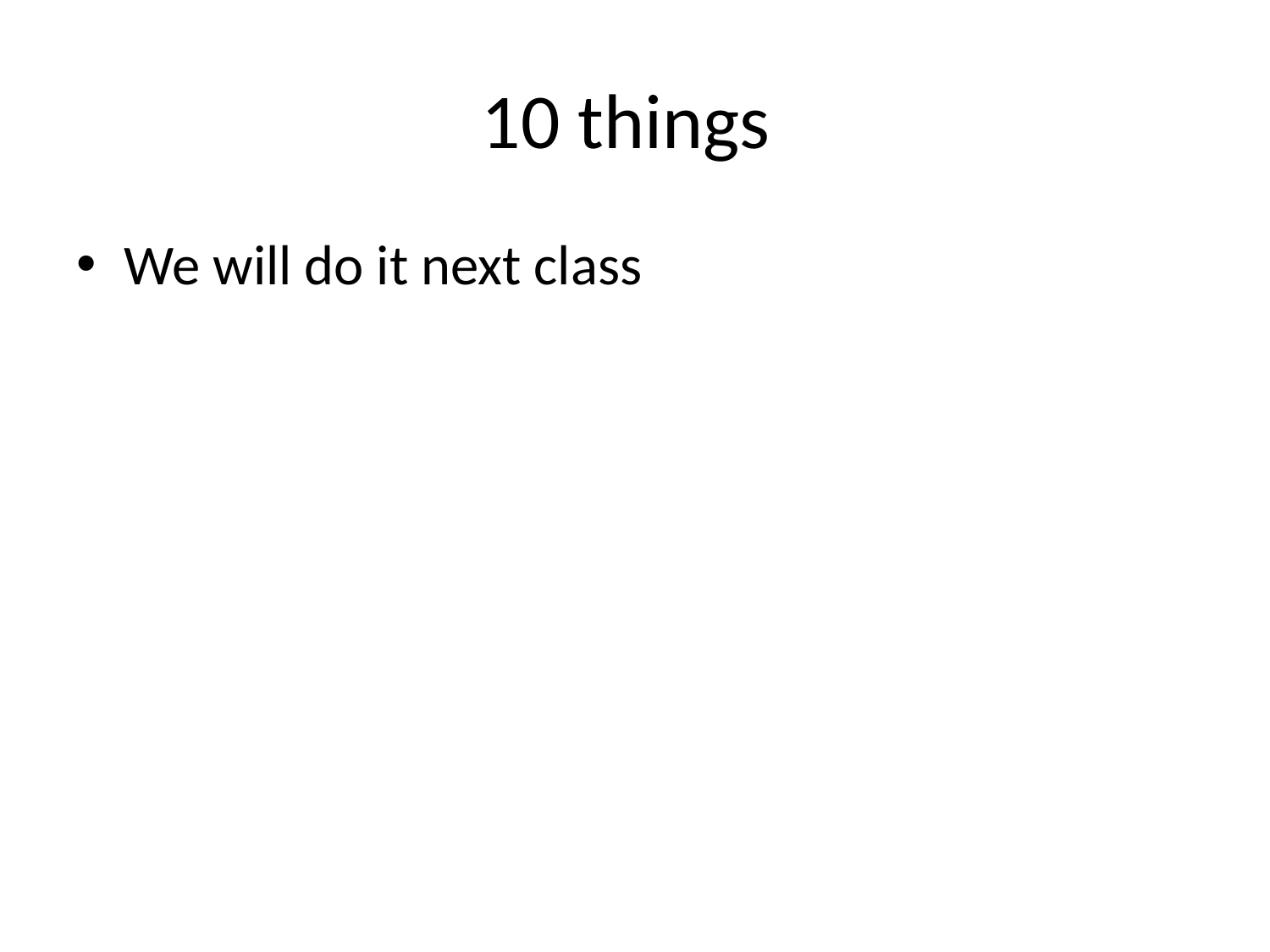

# 10 things
We will do it next class